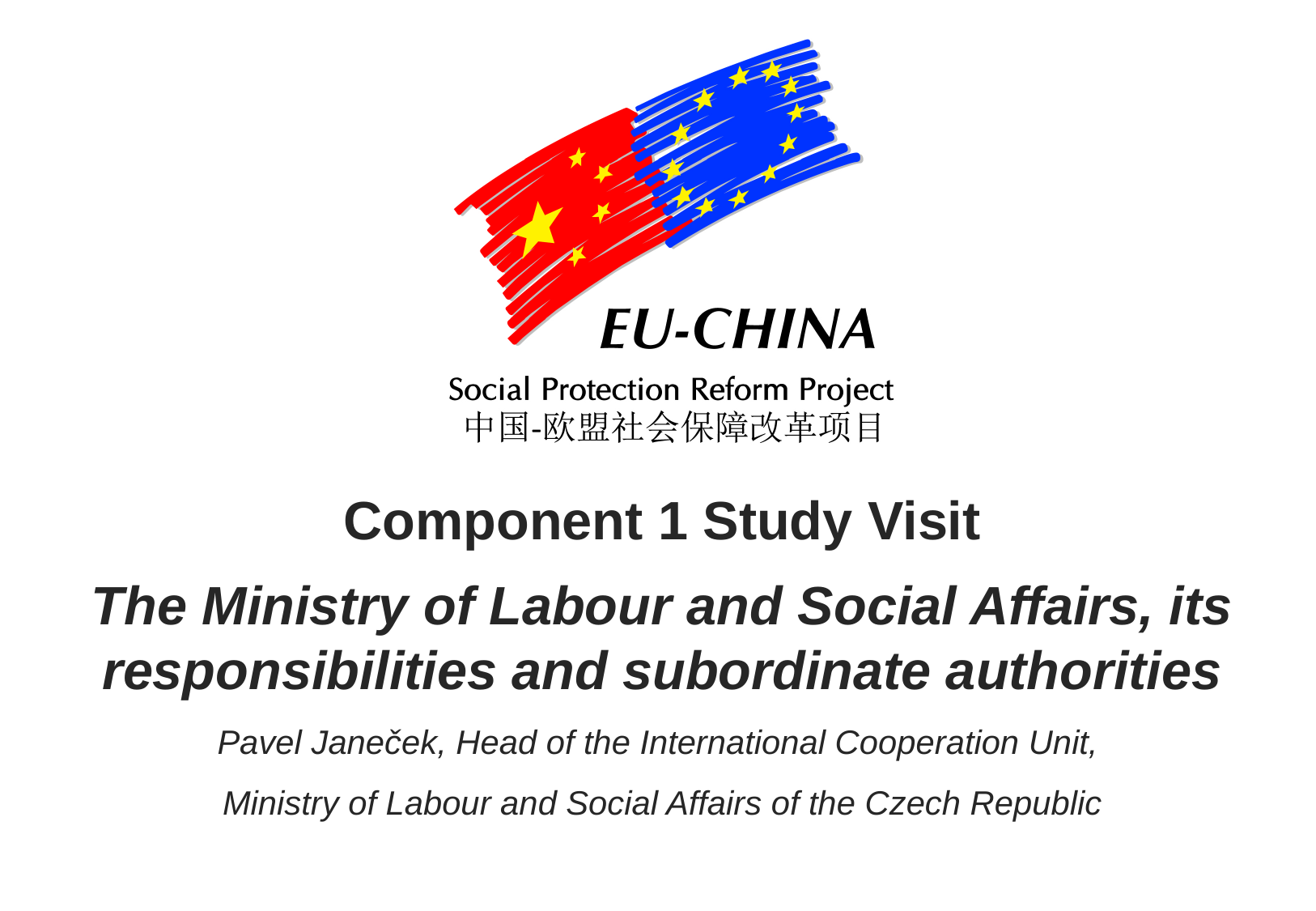

Component 1 Study Visit
The Ministry of Labour and Social Affairs, its responsibilities and subordinate authorities
Pavel Janeček, Head of the International Cooperation Unit,
Ministry of Labour and Social Affairs of the Czech Republic